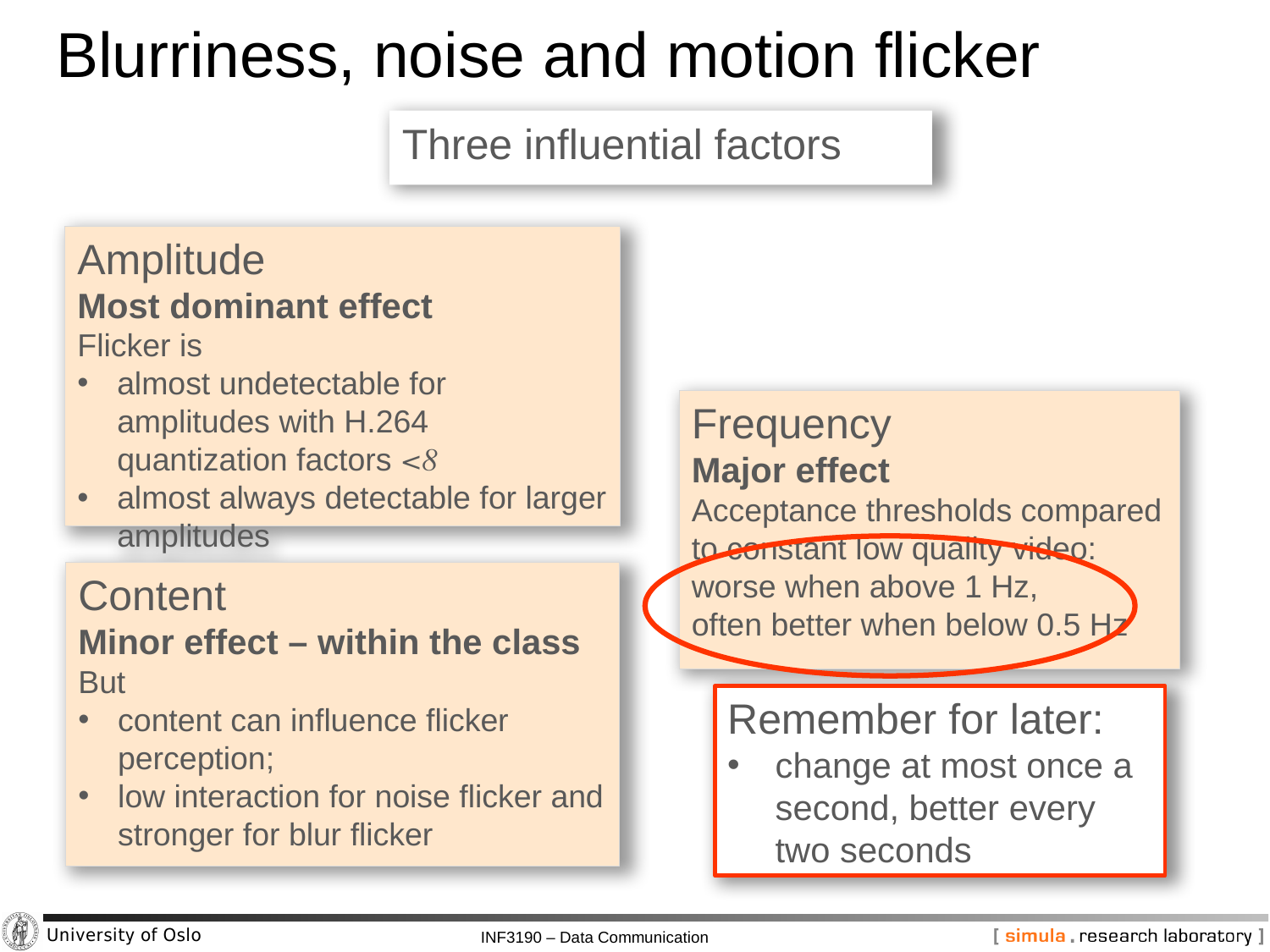

# Blurriness, noise and motion flicker
Three influential factors
Amplitude
Most dominant effect
Flicker is
almost undetectable for amplitudes with H.264 quantization factors <8
almost always detectable for larger amplitudes
Frequency
Major effect
Acceptance thresholds compared to constant low quality video:
worse when above 1 Hz,
often better when below 0.5 Hz

Content
Minor effect – within the class
But
content can influence flicker perception;
low interaction for noise flicker and stronger for blur flicker

Remember for later:
change at most once a second, better every two seconds